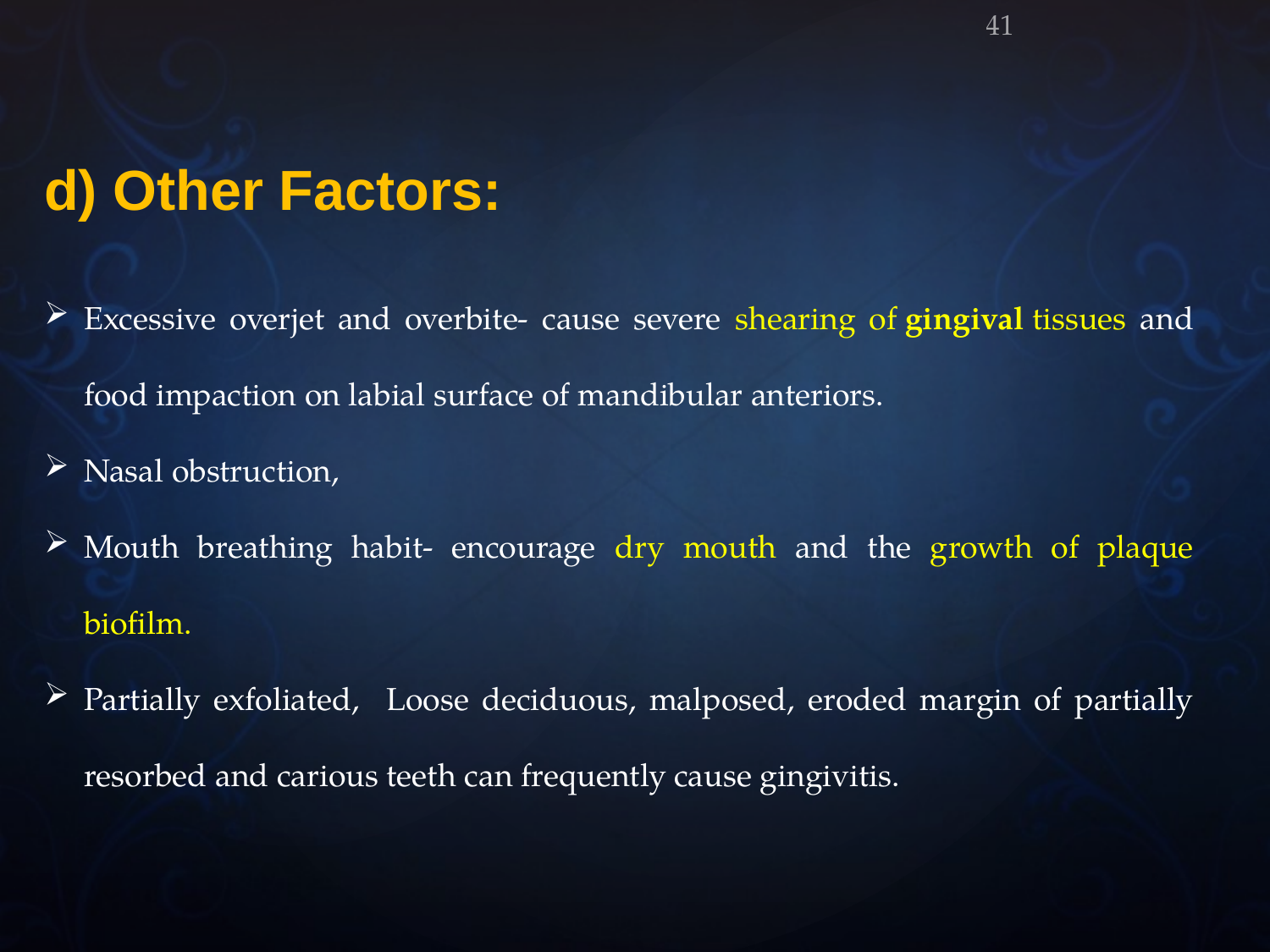

41
d) Other Factors:

Excessive overjet and overbite- cause severe shearing of gingival tissues and food impaction on labial surface of mandibular anteriors.
Nasal obstruction,
Mouth breathing habit- encourage dry mouth and the growth of plaque biofilm.
Partially exfoliated,  Loose deciduous, malposed, eroded margin of partially resorbed and carious teeth can frequently cause gingivitis.